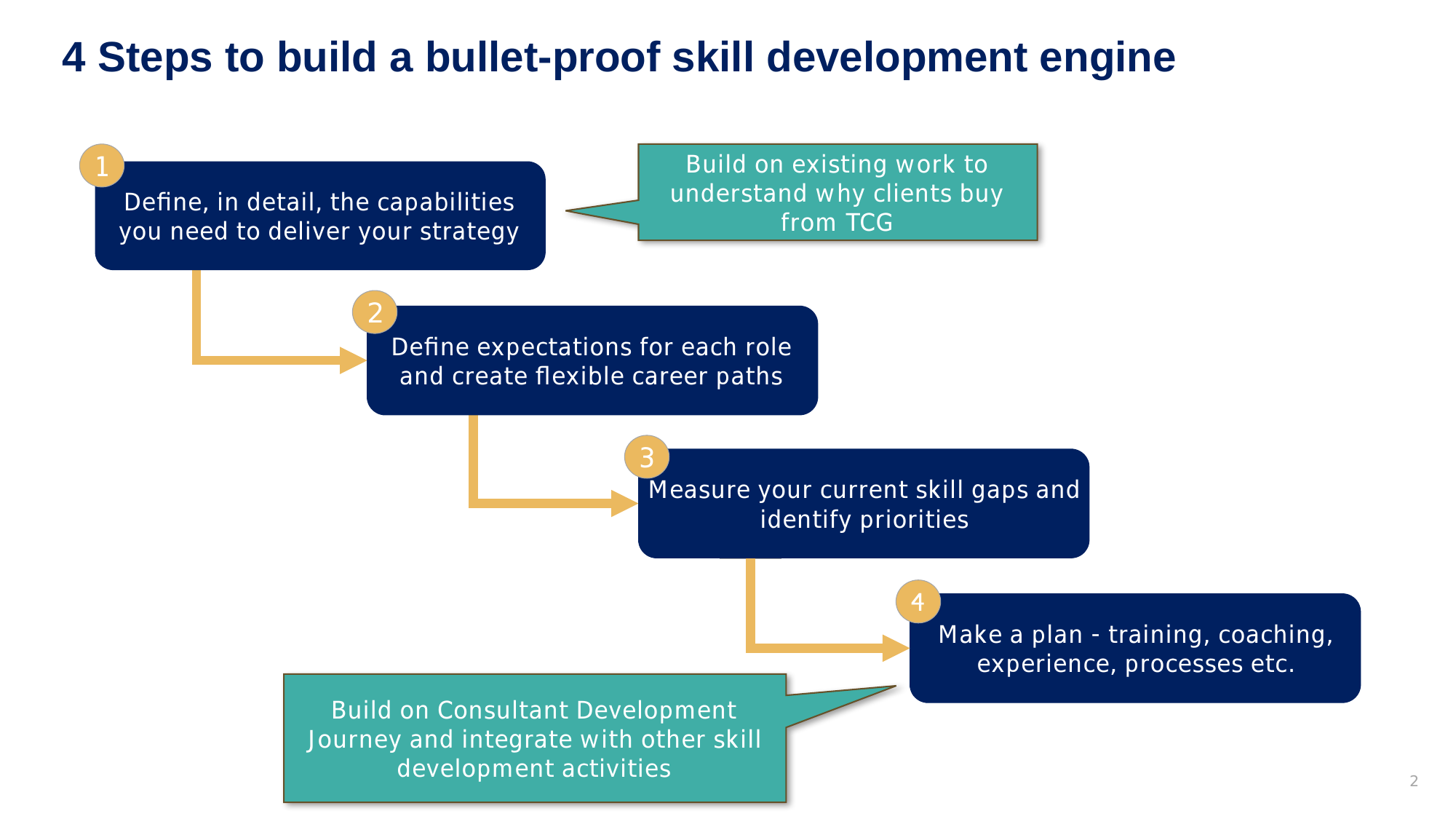

# 4 Steps to build a bullet-proof skill development engine
1
Define, in detail, the capabilities you need to deliver your strategy
Build on existing work to understand why clients buy from TCG

2
Define expectations for each role and create flexible career paths

3
Measure your current skill gaps and identify priorities

4
Make a plan - training, coaching, experience, processes etc.
Build on Consultant Development Journey and integrate with other skill development activities
2